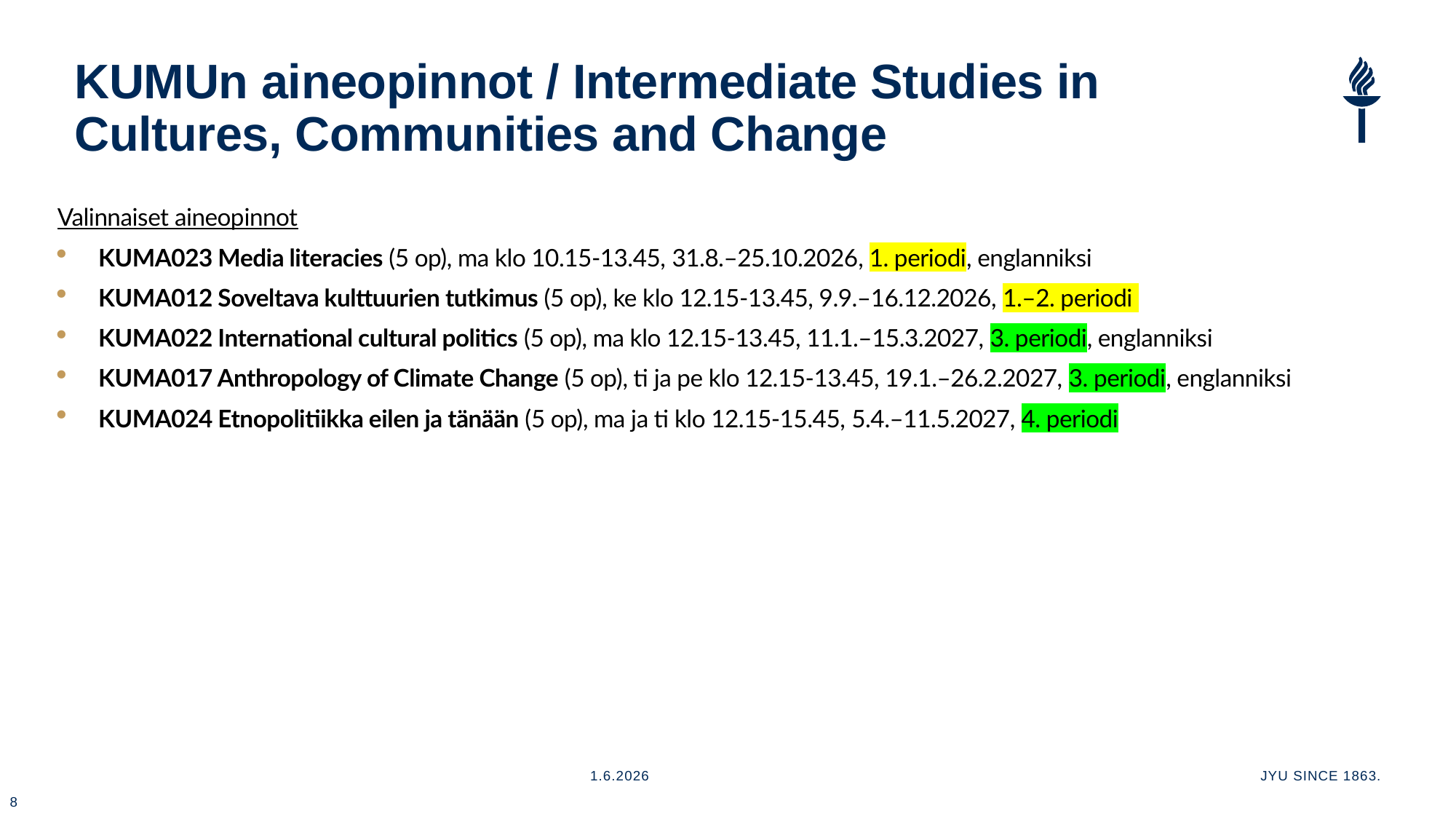

# KUMUn aineopinnot / Intermediate Studies in Cultures, Communities and Change
Valinnaiset aineopinnot
KUMA023 Media literacies (5 op), ma klo 10.15-13.45, 31.8.–25.10.2026, 1. periodi, englanniksi
KUMA012 Soveltava kulttuurien tutkimus (5 op), ke klo 12.15-13.45, 9.9.–16.12.2026, 1.–2. periodi
KUMA022 International cultural politics (5 op), ma klo 12.15-13.45, 11.1.–15.3.2027, 3. periodi, englanniksi
KUMA017 Anthropology of Climate Change (5 op), ti ja pe klo 12.15-13.45, 19.1.–26.2.2027, 3. periodi, englanniksi
KUMA024 Etnopolitiikka eilen ja tänään (5 op), ma ja ti klo 12.15-15.45, 5.4.–11.5.2027, 4. periodi

1.6.2026
JYU Since 1863.
8